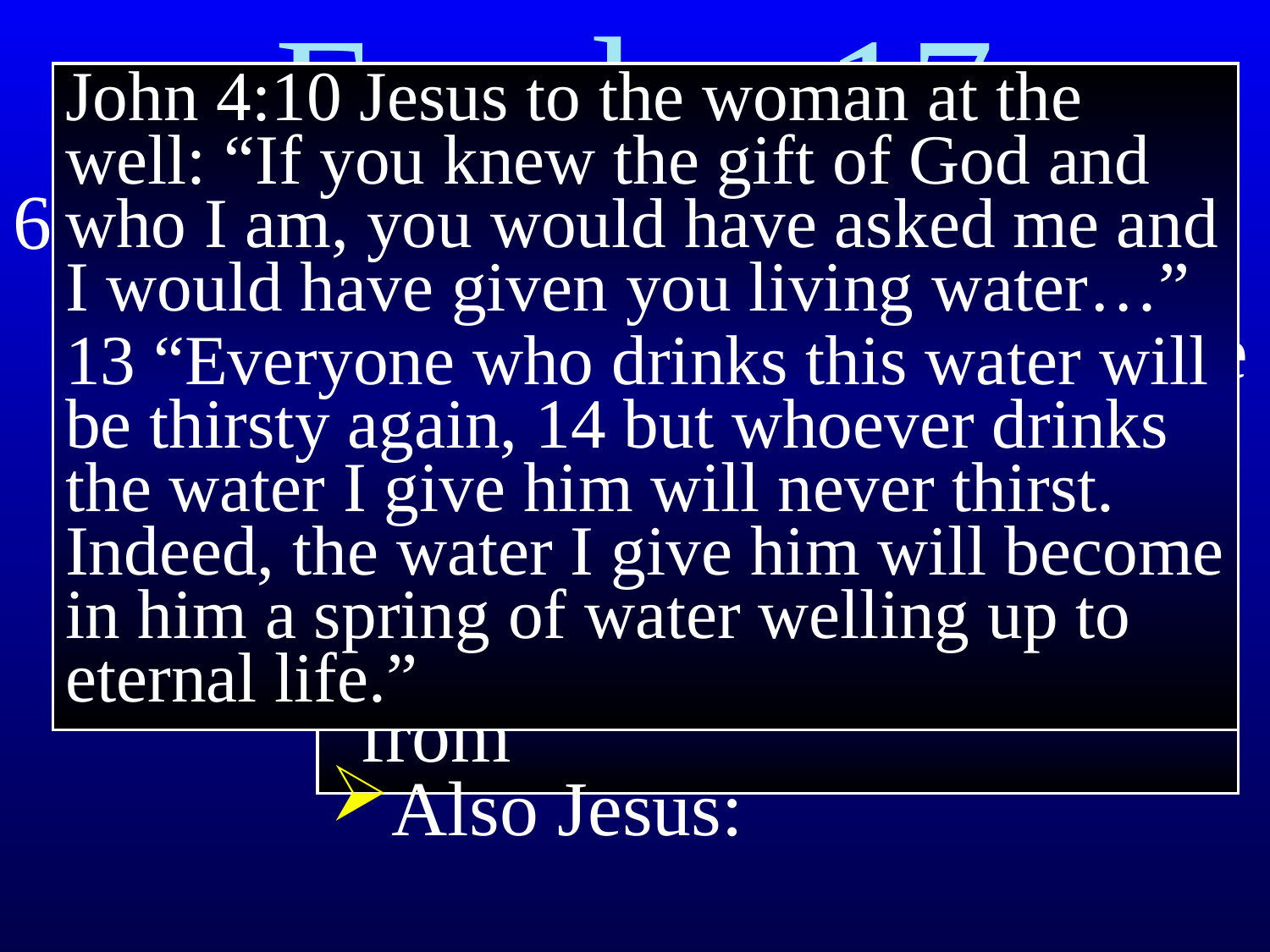

Exodus 17
John 4:10 Jesus to the woman at the well: “If you knew the gift of God and who I am, you would have asked me and I would have given you living water…”
13 “Everyone who drinks this water will be thirsty again, 14 but whoever drinks the water I give him will never thirst. Indeed, the water I give him will become in him a spring of water welling up to eternal life.”

6 I will stand before you on the rock at Mount Sinai.﻿﻿ Strike the rock, and water will come gushing out. Then the people will be able to drink.”
God wasn’t angry
He made sure they knew
  where the water came from
Also Jesus: